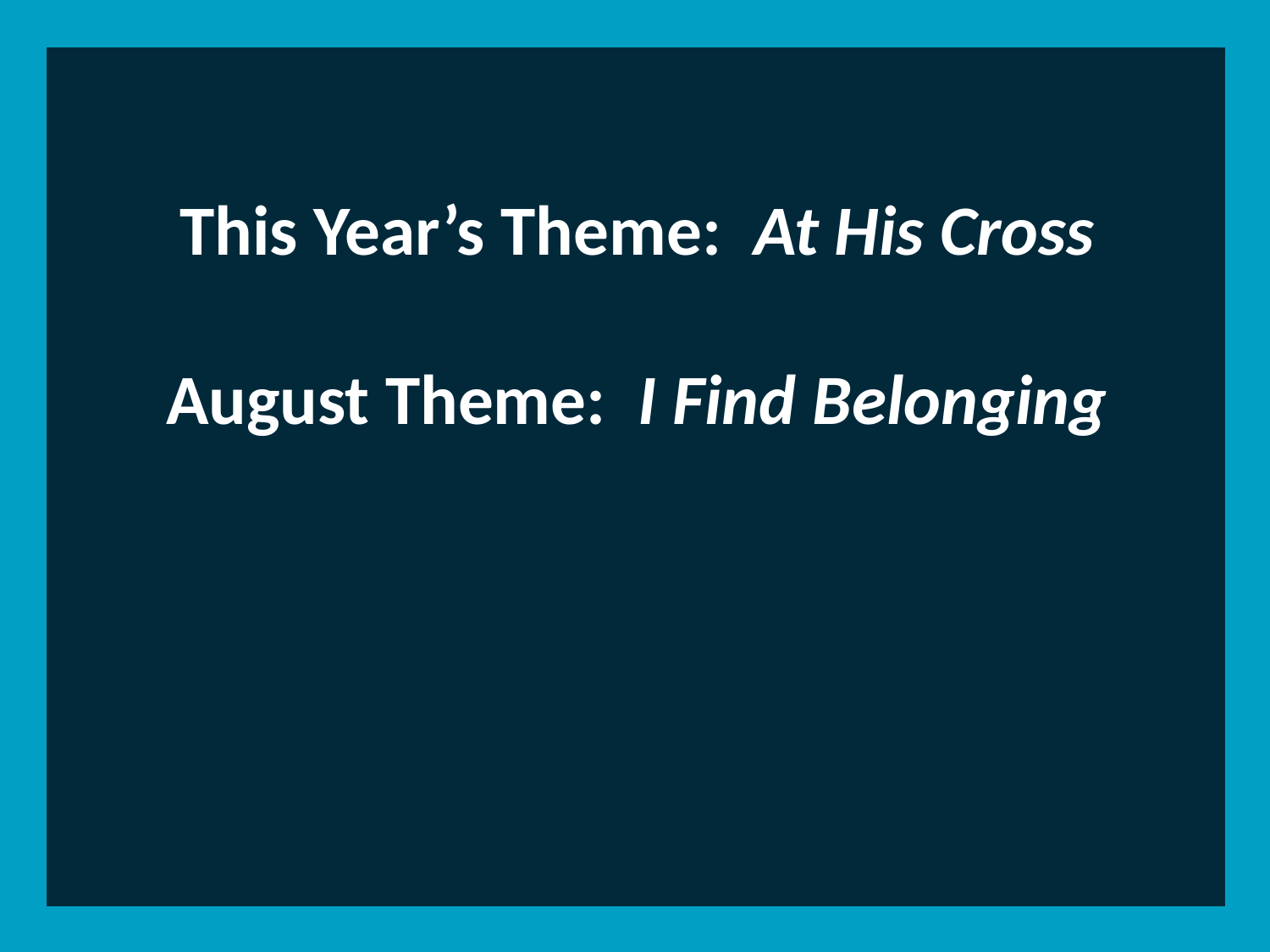

This Year’s Theme:  At His Cross

August Theme:  I Find Belonging